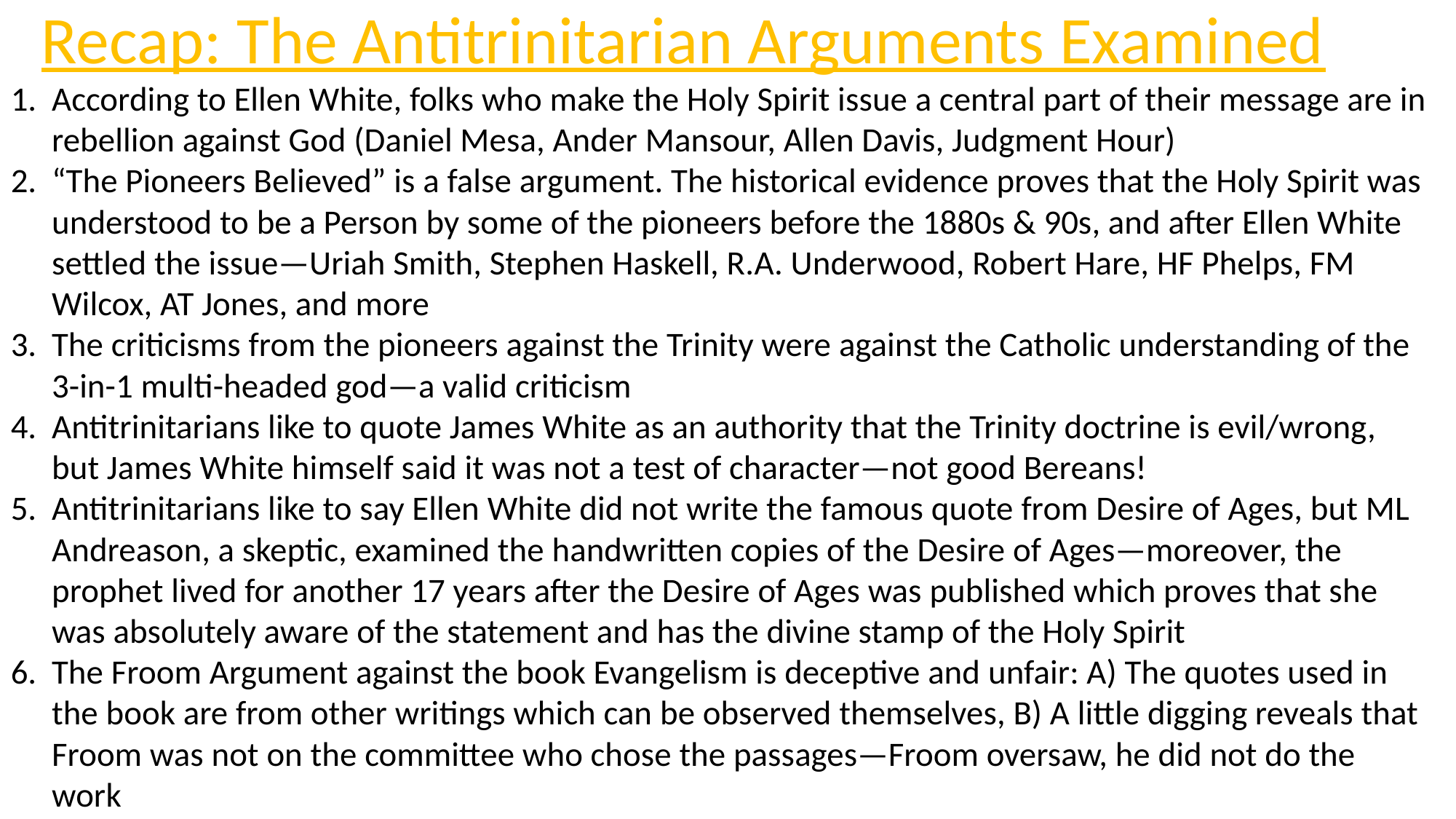

# Recap: The Antitrinitarian Arguments Examined
According to Ellen White, folks who make the Holy Spirit issue a central part of their message are in rebellion against God (Daniel Mesa, Ander Mansour, Allen Davis, Judgment Hour)
“The Pioneers Believed” is a false argument. The historical evidence proves that the Holy Spirit was understood to be a Person by some of the pioneers before the 1880s & 90s, and after Ellen White settled the issue—Uriah Smith, Stephen Haskell, R.A. Underwood, Robert Hare, HF Phelps, FM Wilcox, AT Jones, and more
The criticisms from the pioneers against the Trinity were against the Catholic understanding of the 3-in-1 multi-headed god—a valid criticism
Antitrinitarians like to quote James White as an authority that the Trinity doctrine is evil/wrong, but James White himself said it was not a test of character—not good Bereans!
Antitrinitarians like to say Ellen White did not write the famous quote from Desire of Ages, but ML Andreason, a skeptic, examined the handwritten copies of the Desire of Ages—moreover, the prophet lived for another 17 years after the Desire of Ages was published which proves that she was absolutely aware of the statement and has the divine stamp of the Holy Spirit
The Froom Argument against the book Evangelism is deceptive and unfair: A) The quotes used in the book are from other writings which can be observed themselves, B) A little digging reveals that Froom was not on the committee who chose the passages—Froom oversaw, he did not do the work